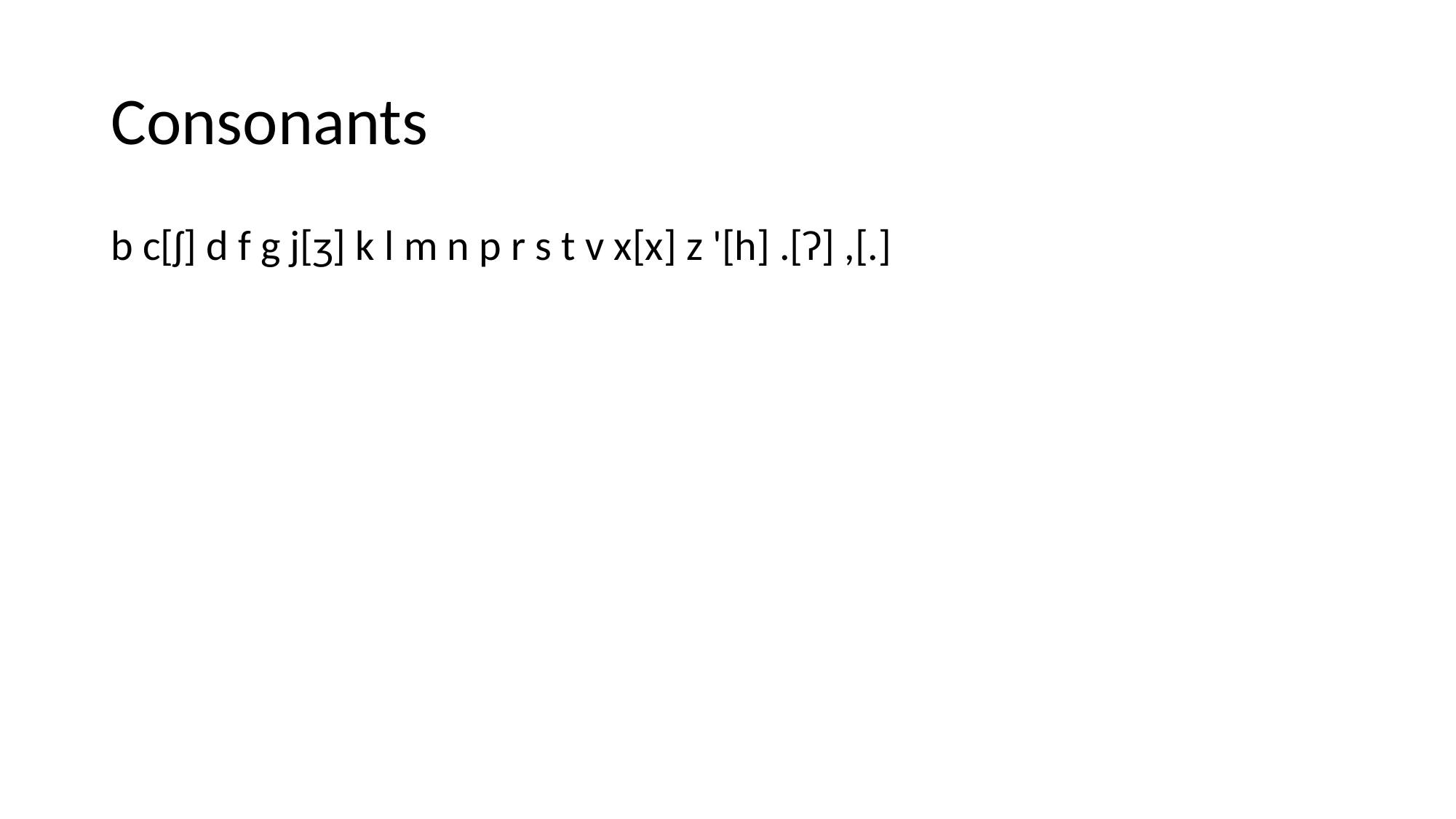

# Consonants
b c[ʃ] d f g j[ʒ] k l m n p r s t v x[x] z '[h] .[ʔ] ,[.]